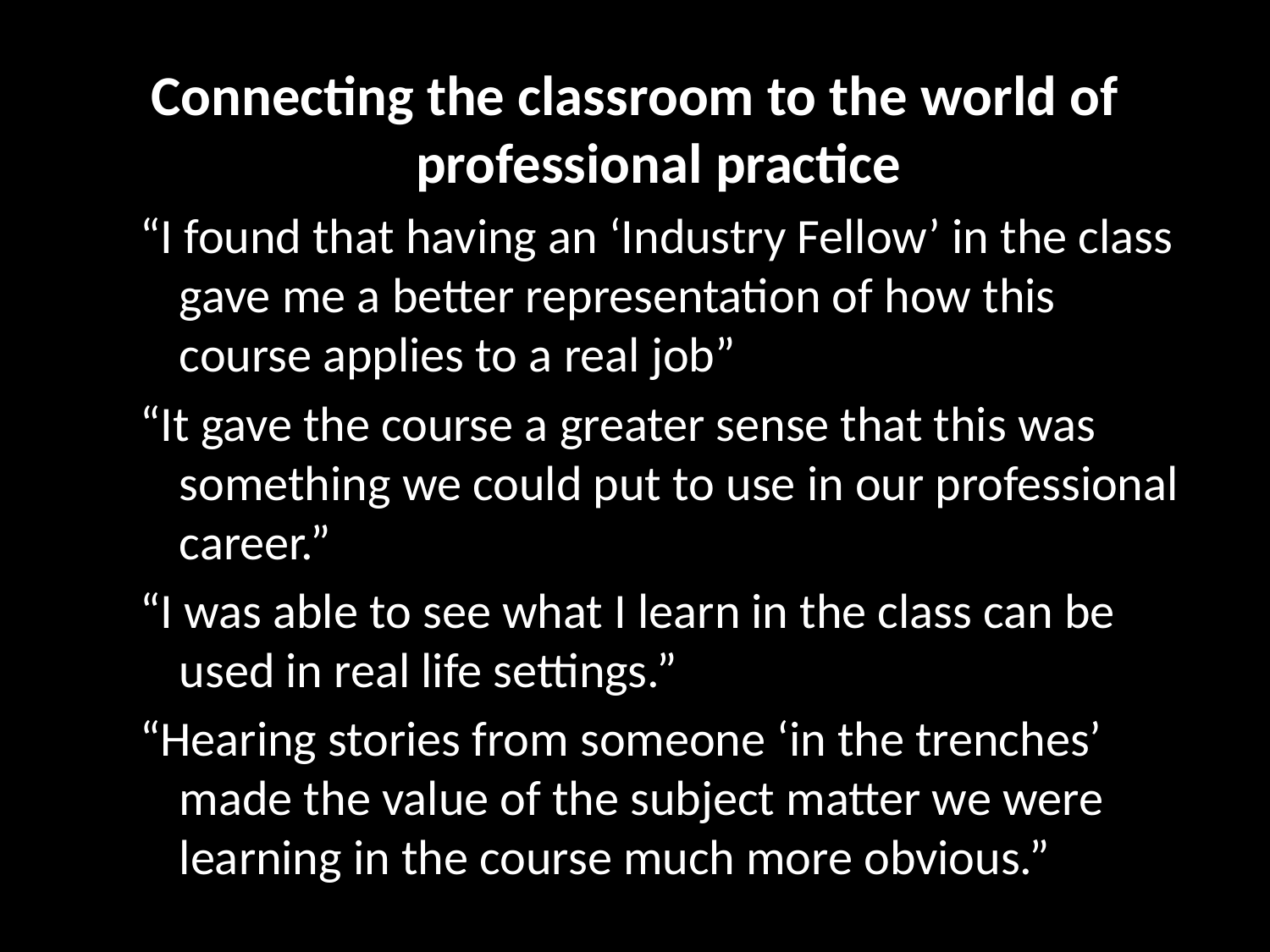

Connecting the classroom to the world of professional practice
“I found that having an ‘Industry Fellow’ in the class gave me a better representation of how this course applies to a real job”
“It gave the course a greater sense that this was something we could put to use in our professional career.”
“I was able to see what I learn in the class can be used in real life settings.”
“Hearing stories from someone ‘in the trenches’ made the value of the subject matter we were learning in the course much more obvious.”